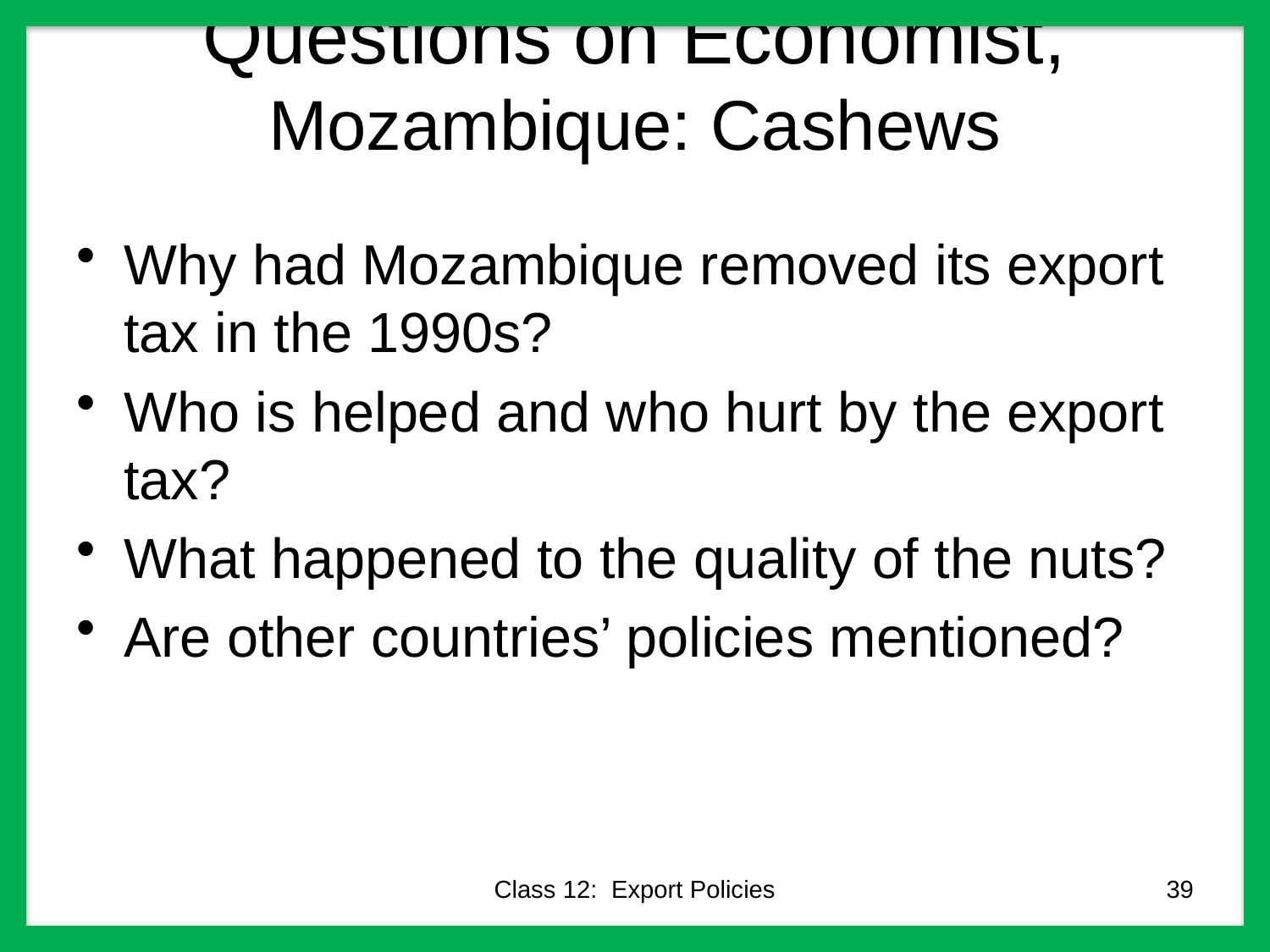

# Questions on Economist, Mozambique: Cashews
Why had Mozambique removed its export tax in the 1990s?
Who is helped and who hurt by the export tax?
What happened to the quality of the nuts?
Are other countries’ policies mentioned?
Class 12:  Export Policies
39